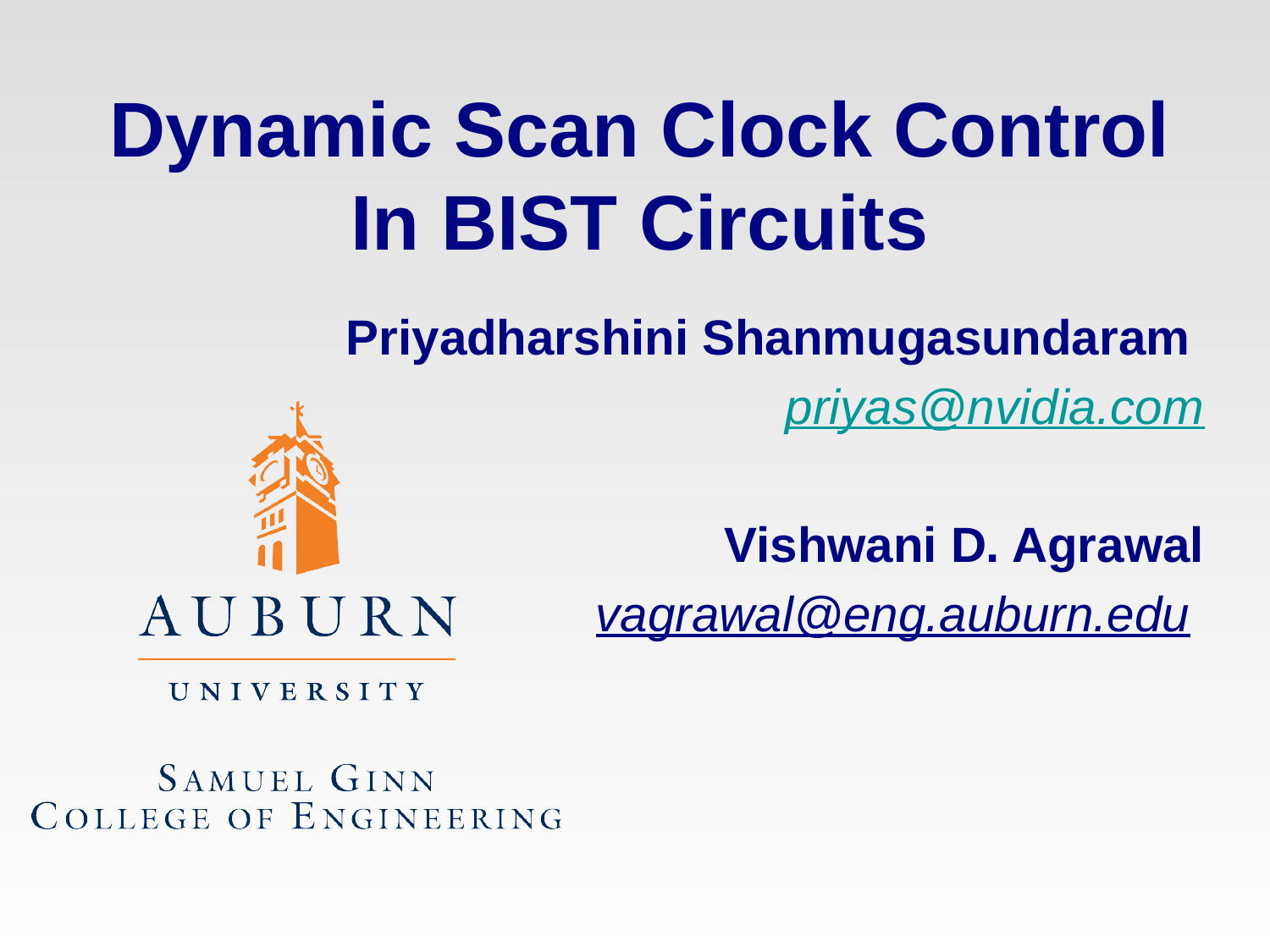

# Dynamic Scan Clock Control In BIST Circuits
Priyadharshini Shanmugasundaram
priyas@nvidia.com

Vishwani D. Agrawal
vagrawal@eng.auburn.edu